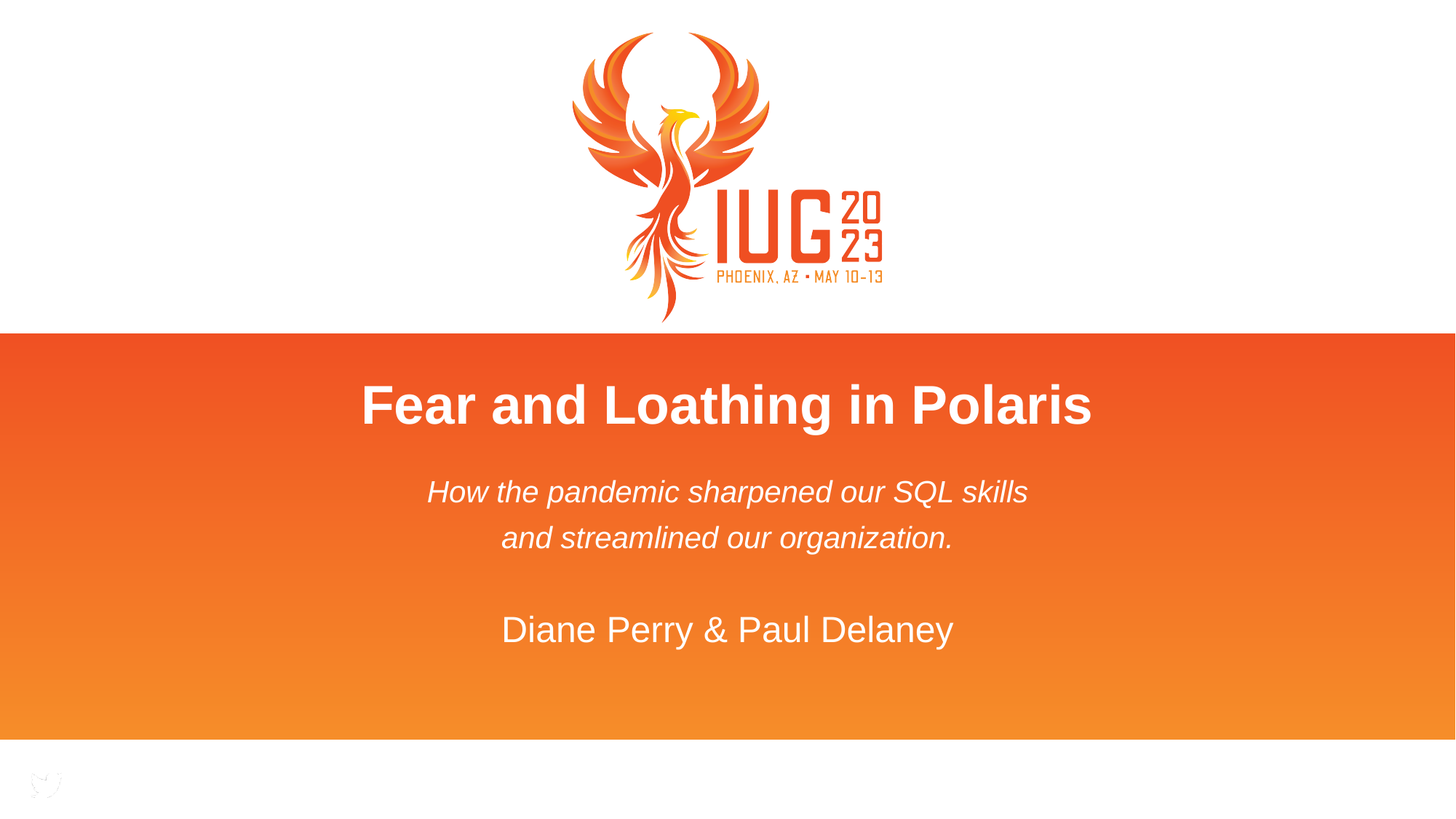

# Fear and Loathing in Polaris
How the pandemic sharpened our SQL skills
and streamlined our organization.
Diane Perry & Paul Delaney